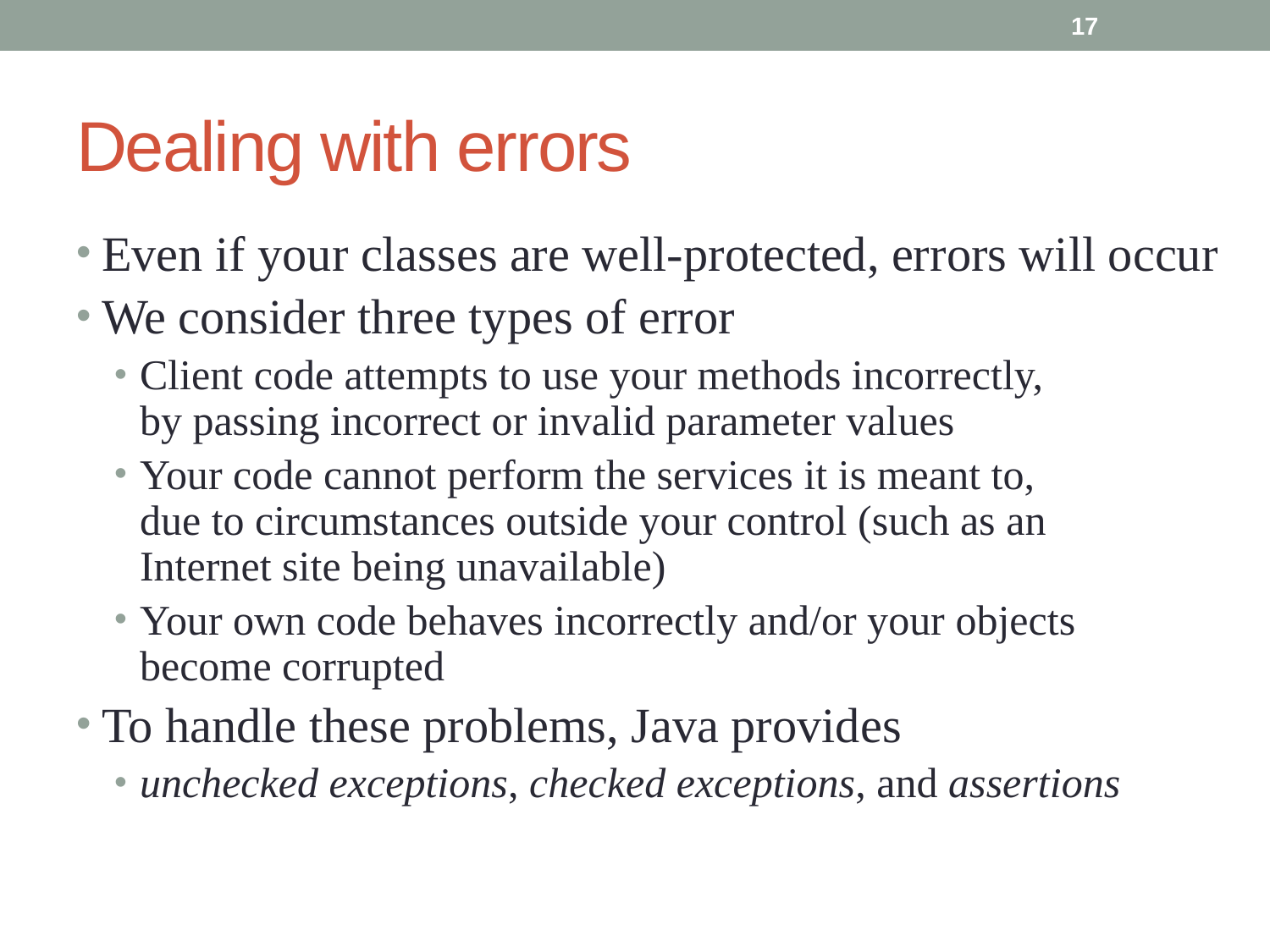

17
# Dealing with errors
Even if your classes are well-protected, errors will occur
We consider three types of error
Client code attempts to use your methods incorrectly,
by passing incorrect or invalid parameter values
Your code cannot perform the services it is meant to,
due to circumstances outside your control (such as an
Internet site being unavailable)
Your own code behaves incorrectly and/or your objects
become corrupted
To handle these problems, Java provides
unchecked exceptions, checked exceptions, and assertions